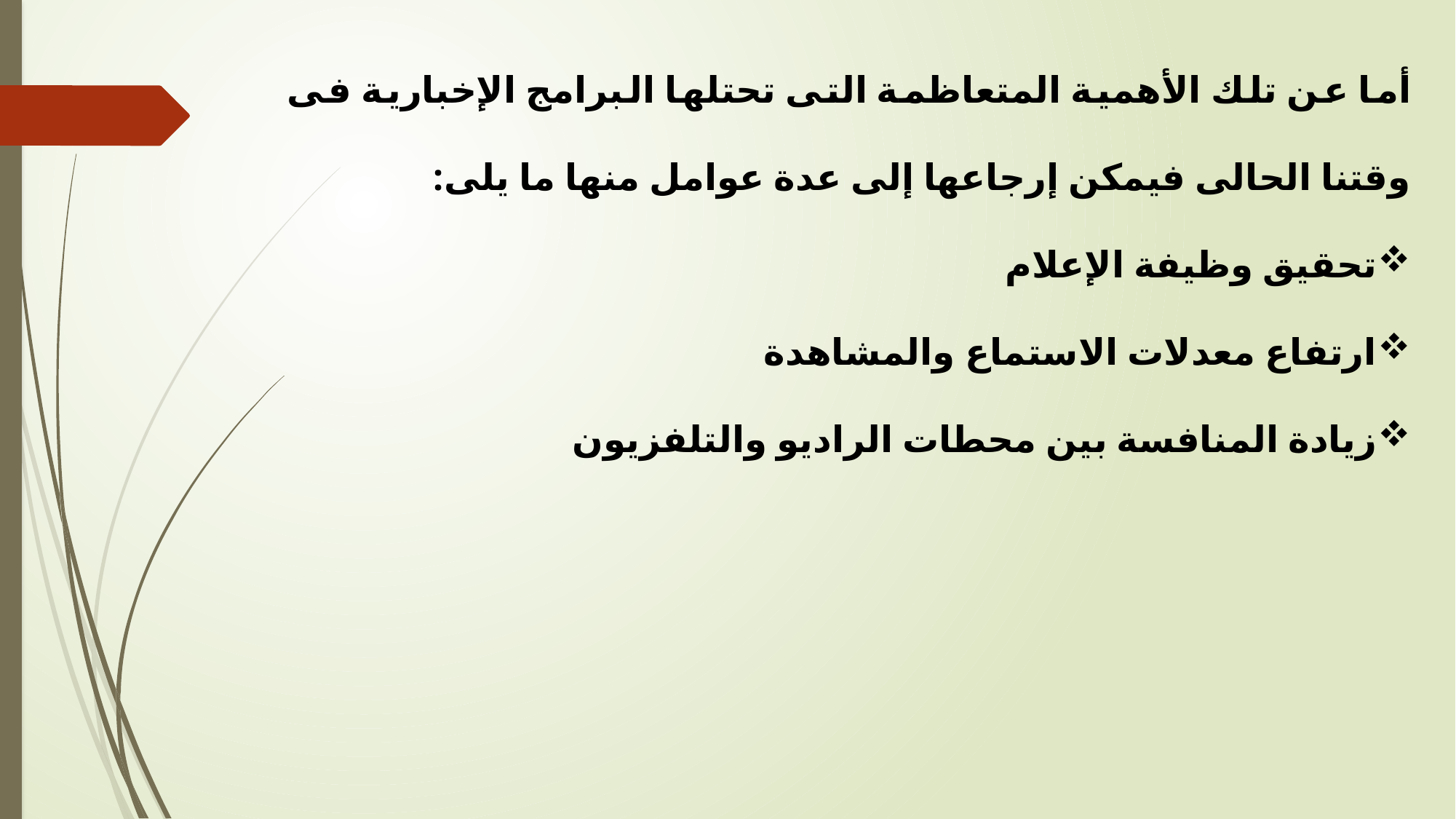

أما عن تلك الأهمية المتعاظمة التى تحتلها البرامج الإخبارية فى وقتنا الحالى فيمكن إرجاعها إلى عدة عوامل منها ما يلى:
تحقيق وظيفة الإعلام
ارتفاع معدلات الاستماع والمشاهدة
زيادة المنافسة بين محطات الراديو والتلفزيون